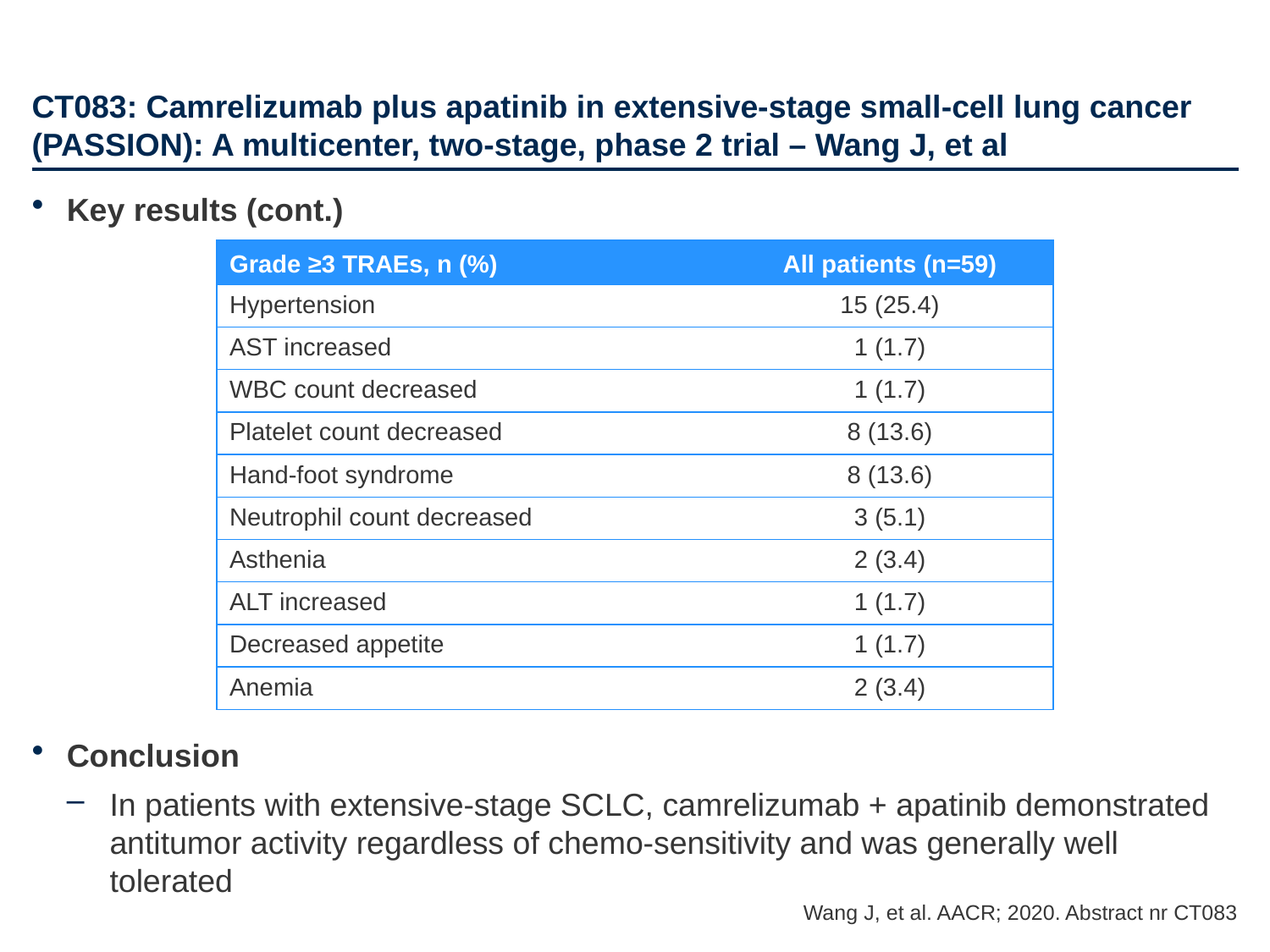

# CT083: Camrelizumab plus apatinib in extensive-stage small-cell lung cancer (PASSION): A multicenter, two-stage, phase 2 trial – Wang J, et al
Key results (cont.)
Conclusion
In patients with extensive-stage SCLC, camrelizumab + apatinib demonstrated antitumor activity regardless of chemo-sensitivity and was generally well tolerated

| Grade ≥3 TRAEs, n (%) | All patients (n=59) |
| --- | --- |
| Hypertension | 15 (25.4) |
| AST increased | 1 (1.7) |
| WBC count decreased | 1 (1.7) |
| Platelet count decreased | 8 (13.6) |
| Hand-foot syndrome | 8 (13.6) |
| Neutrophil count decreased | 3 (5.1) |
| Asthenia | 2 (3.4) |
| ALT increased | 1 (1.7) |
| Decreased appetite | 1 (1.7) |
| Anemia | 2 (3.4) |
Wang J, et al. AACR; 2020. Abstract nr CT083